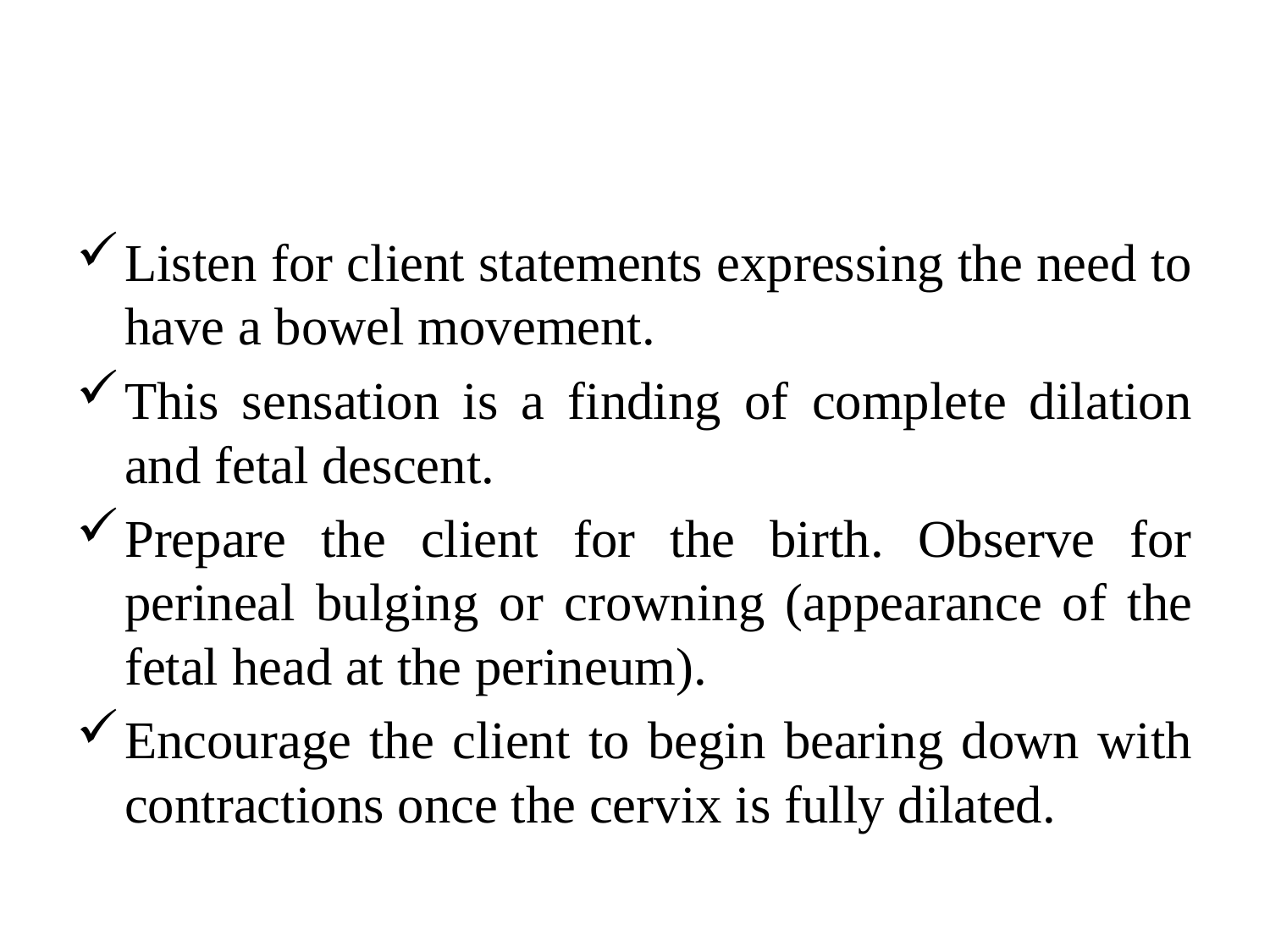

Listen for client statements expressing the need to have a bowel movement.
This sensation is a finding of complete dilation and fetal descent.
Prepare the client for the birth. Observe for perineal bulging or crowning (appearance of the fetal head at the perineum).
Encourage the client to begin bearing down with contractions once the cervix is fully dilated.